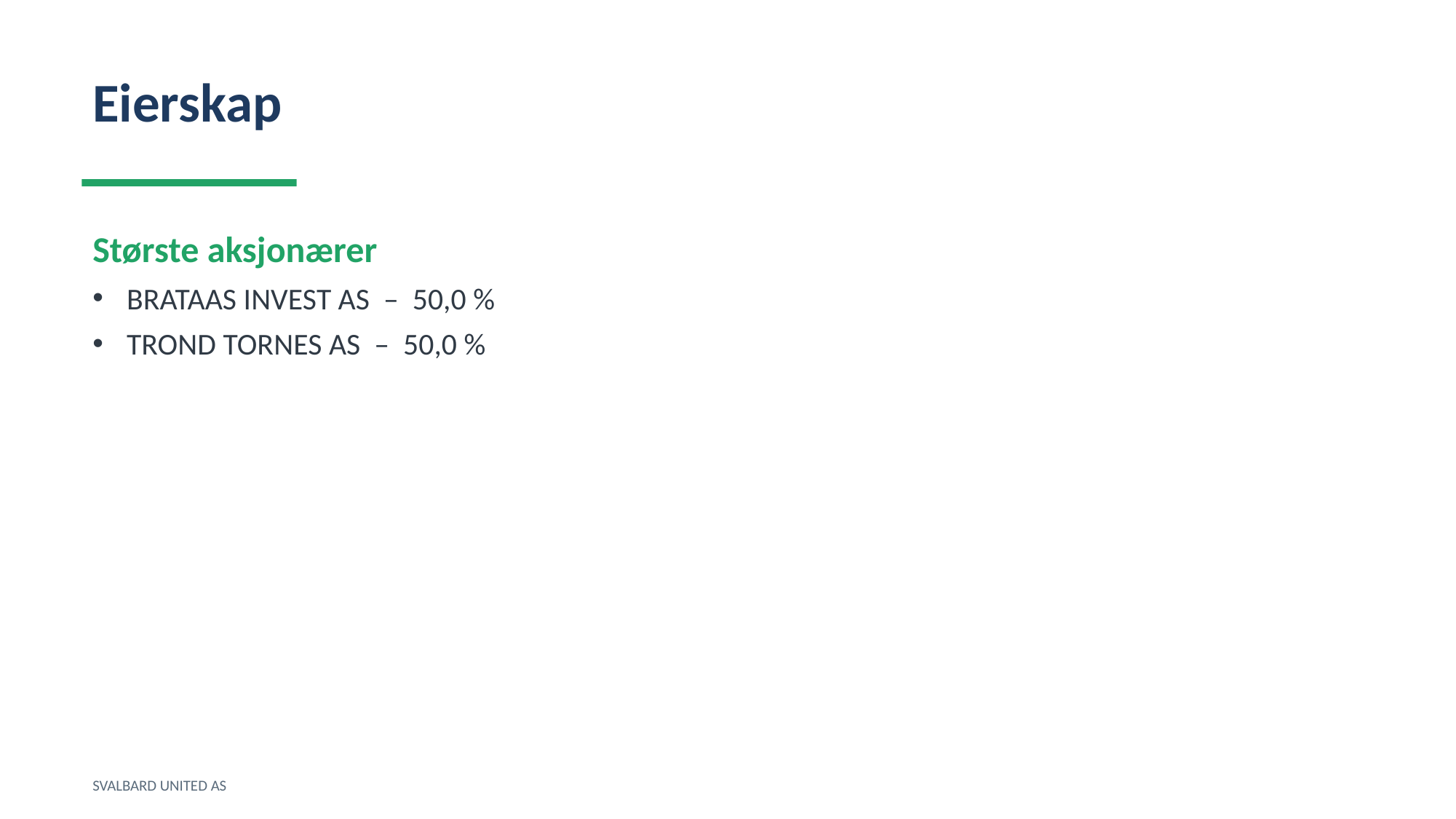

Eierskap

Største aksjonærer
BRATAAS INVEST AS  –  50,0 %
TROND TORNES AS  –  50,0 %
SVALBARD UNITED AS